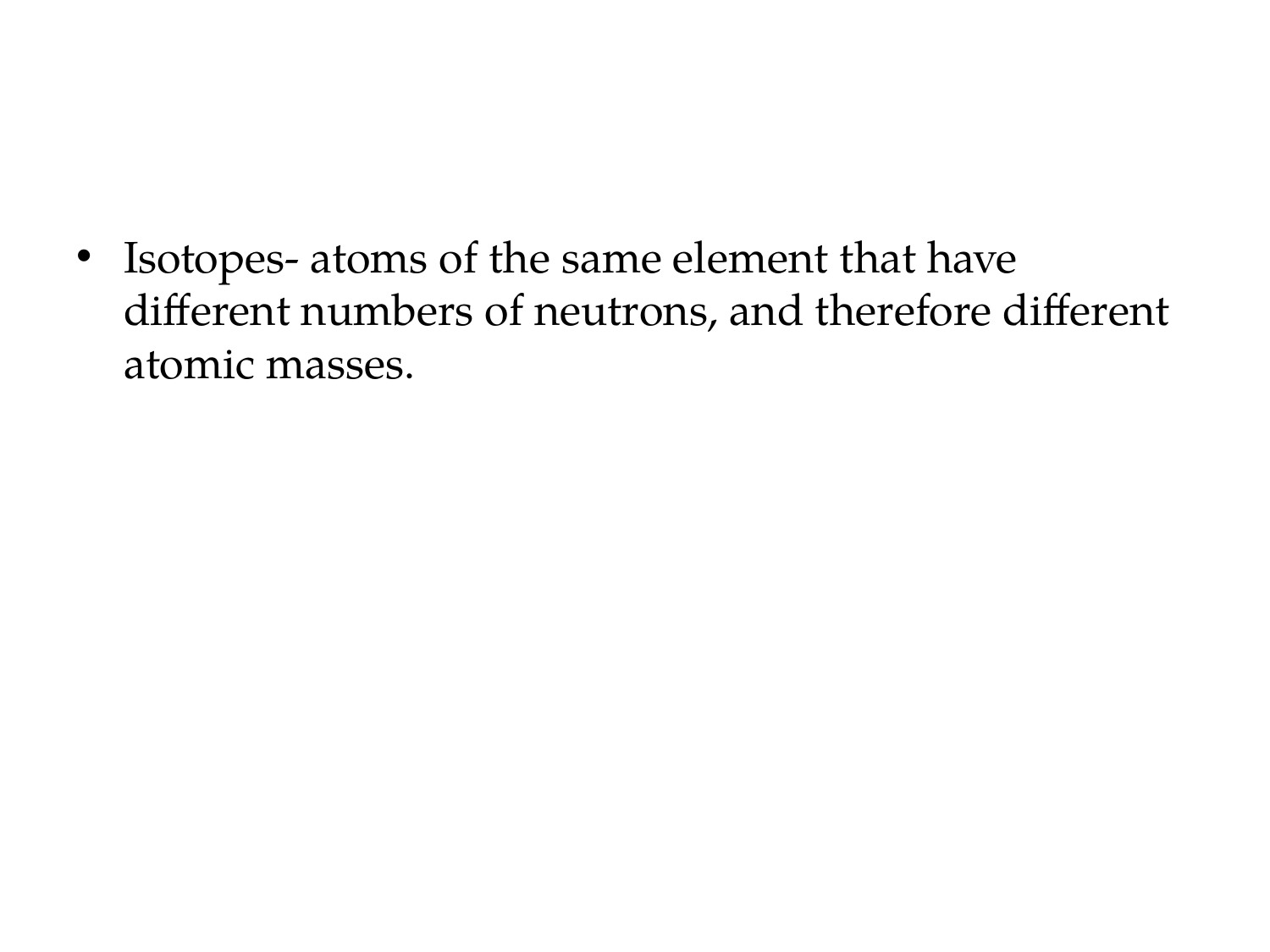

#
Isotopes- atoms of the same element that have different numbers of neutrons, and therefore different atomic masses.